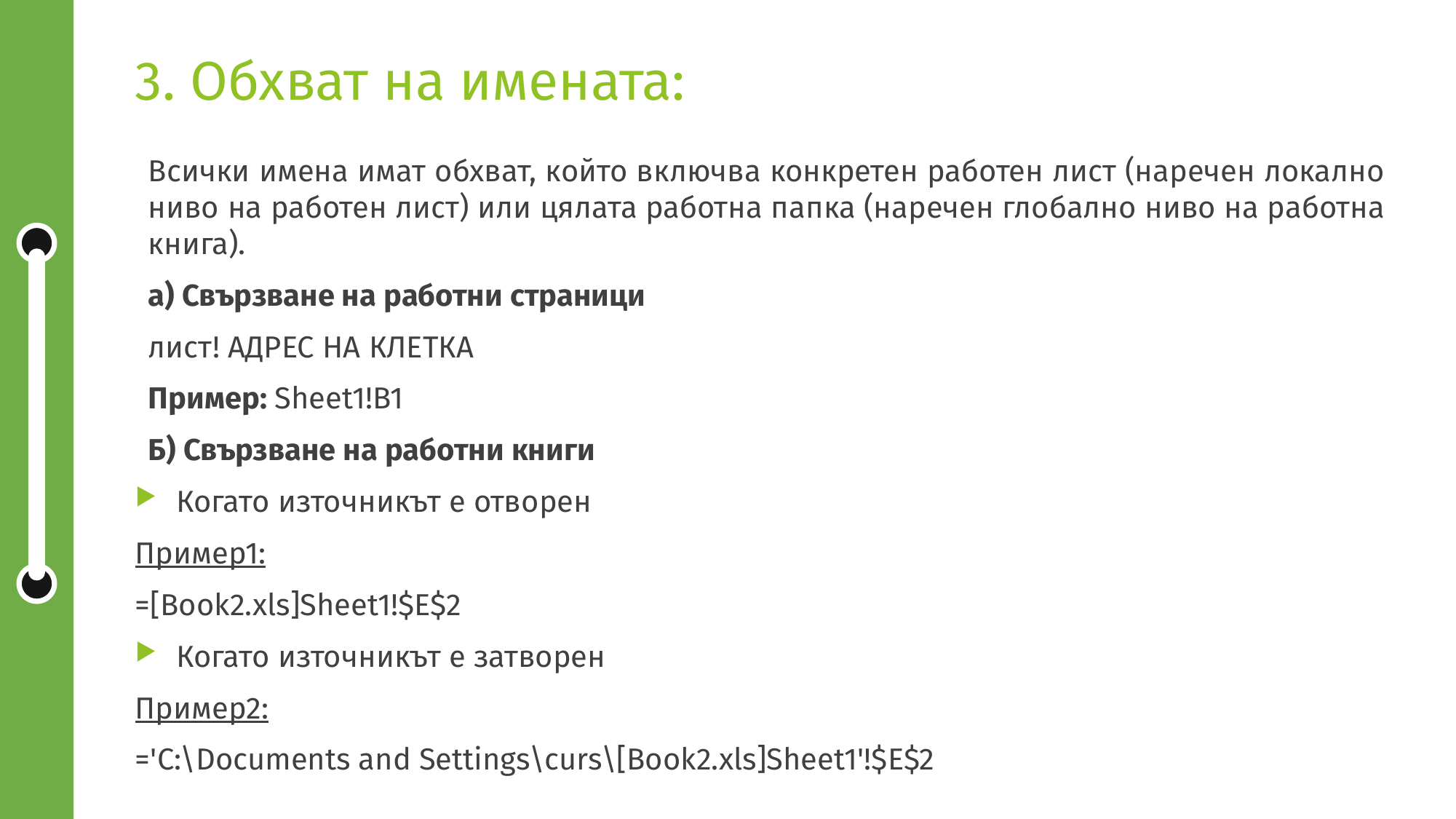

3. Обхват на имената:
Всички имена имат обхват, който включва конкретен работен лист (наречен локално ниво на работен лист) или цялата работна папка (наречен глобално ниво на работна книга).
а) Свързване на работни страници
лист! АДРЕС НА КЛЕТКА
Пример: Sheet1!B1
Б) Свързване на работни книги
Когато източникът е отворен
Пример1:
=[Book2.xls]Sheet1!$E$2
Когато източникът е затворен
Пример2:
='C:\Documents and Settings\curs\[Book2.xls]Sheet1'!$E$2